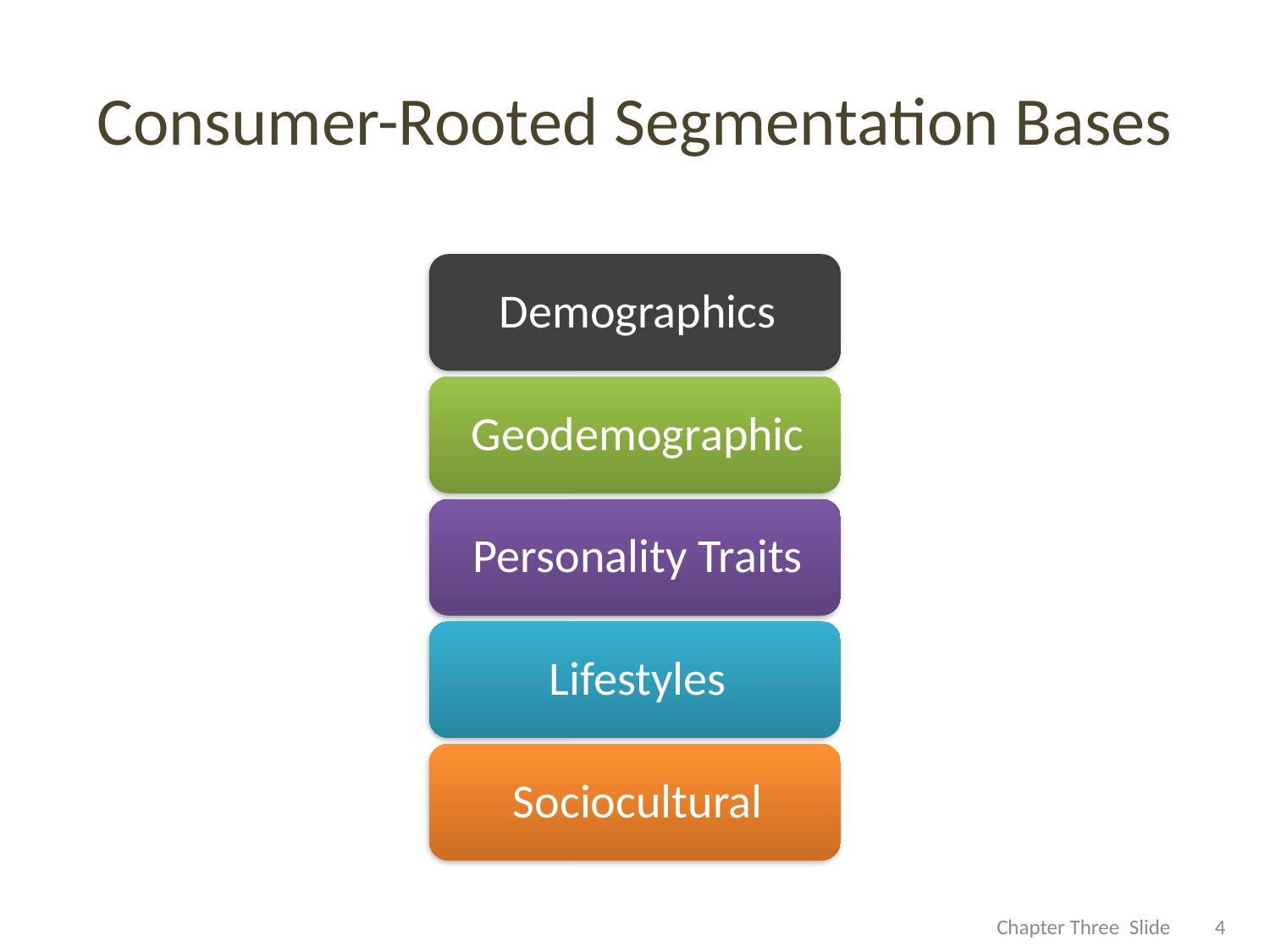

# Consumer-Rooted Segmentation Bases
Demographics
Geodemographic
Personality Traits
Lifestyles
Sociocultural
4
Chapter Three  Slide